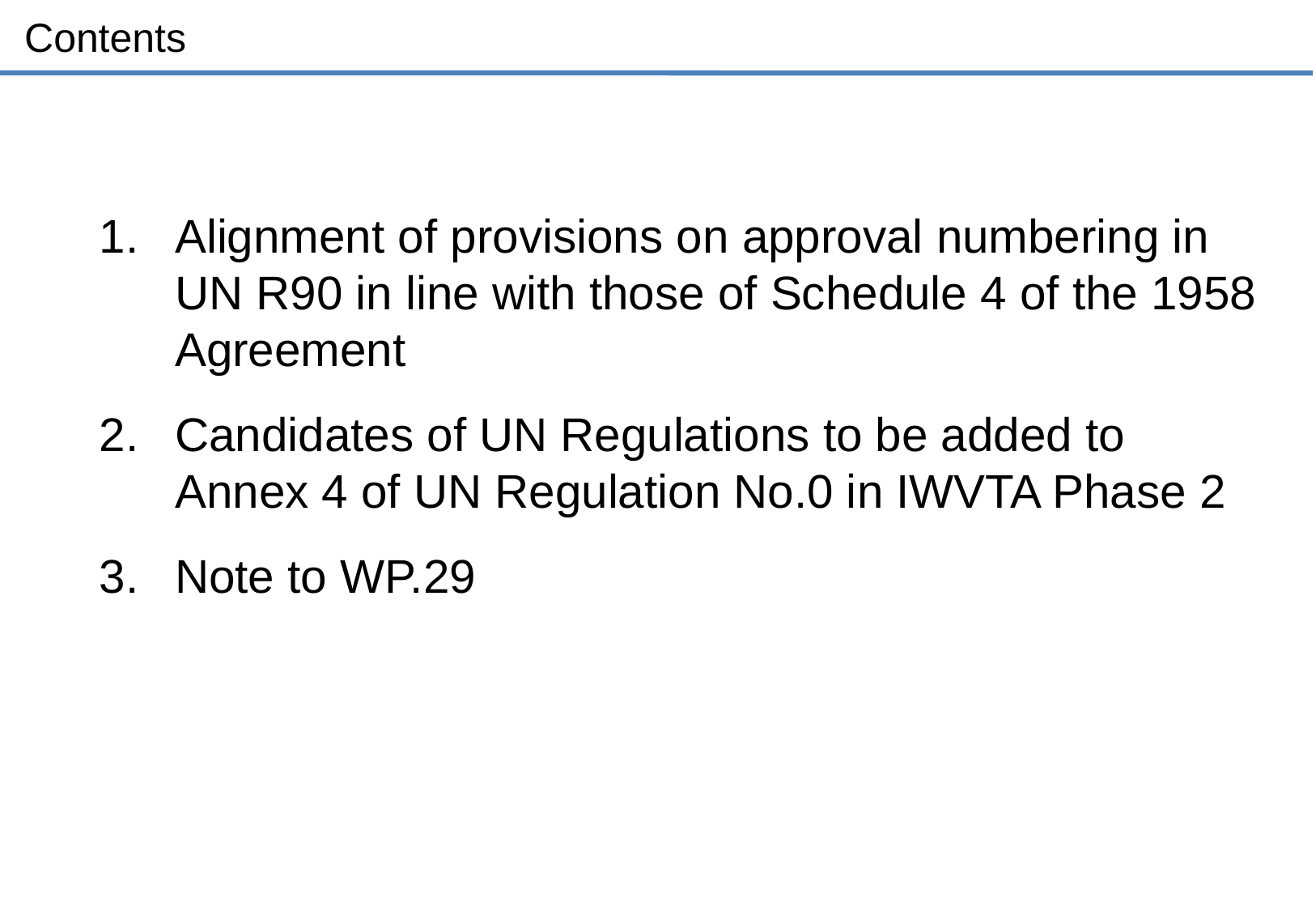

Contents

Alignment of provisions on approval numbering in UN R90 in line with those of Schedule 4 of the 1958 Agreement

Candidates of UN Regulations to be added to Annex 4 of UN Regulation No.0 in IWVTA Phase 2

Note to WP.29